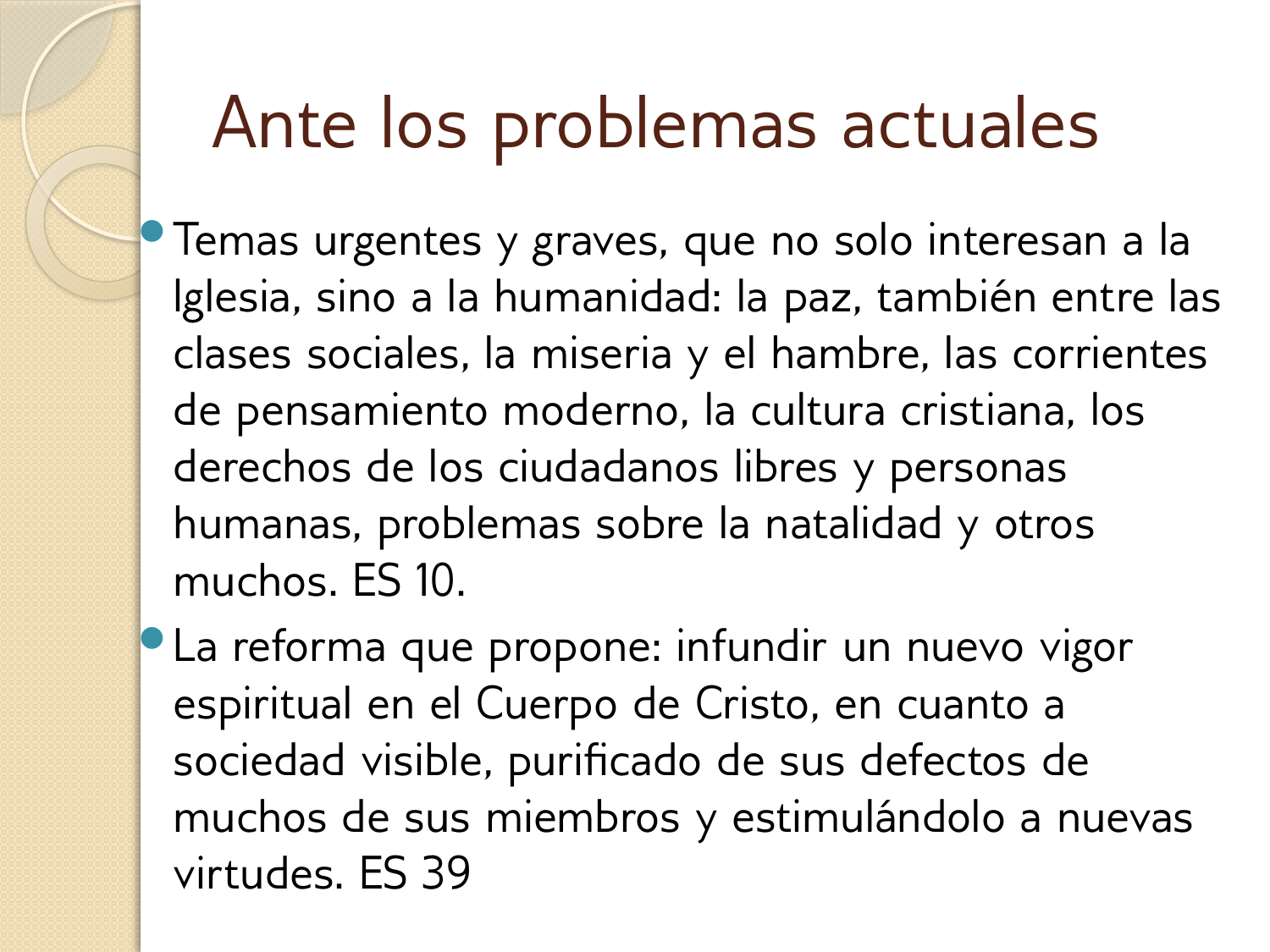

# Ante los problemas actuales
Temas urgentes y graves, que no solo interesan a la Iglesia, sino a la humanidad: la paz, también entre las clases sociales, la miseria y el hambre, las corrientes de pensamiento moderno, la cultura cristiana, los derechos de los ciudadanos libres y personas humanas, problemas sobre la natalidad y otros muchos. ES 10.
La reforma que propone: infundir un nuevo vigor espiritual en el Cuerpo de Cristo, en cuanto a sociedad visible, purificado de sus defectos de muchos de sus miembros y estimulándolo a nuevas virtudes. ES 39